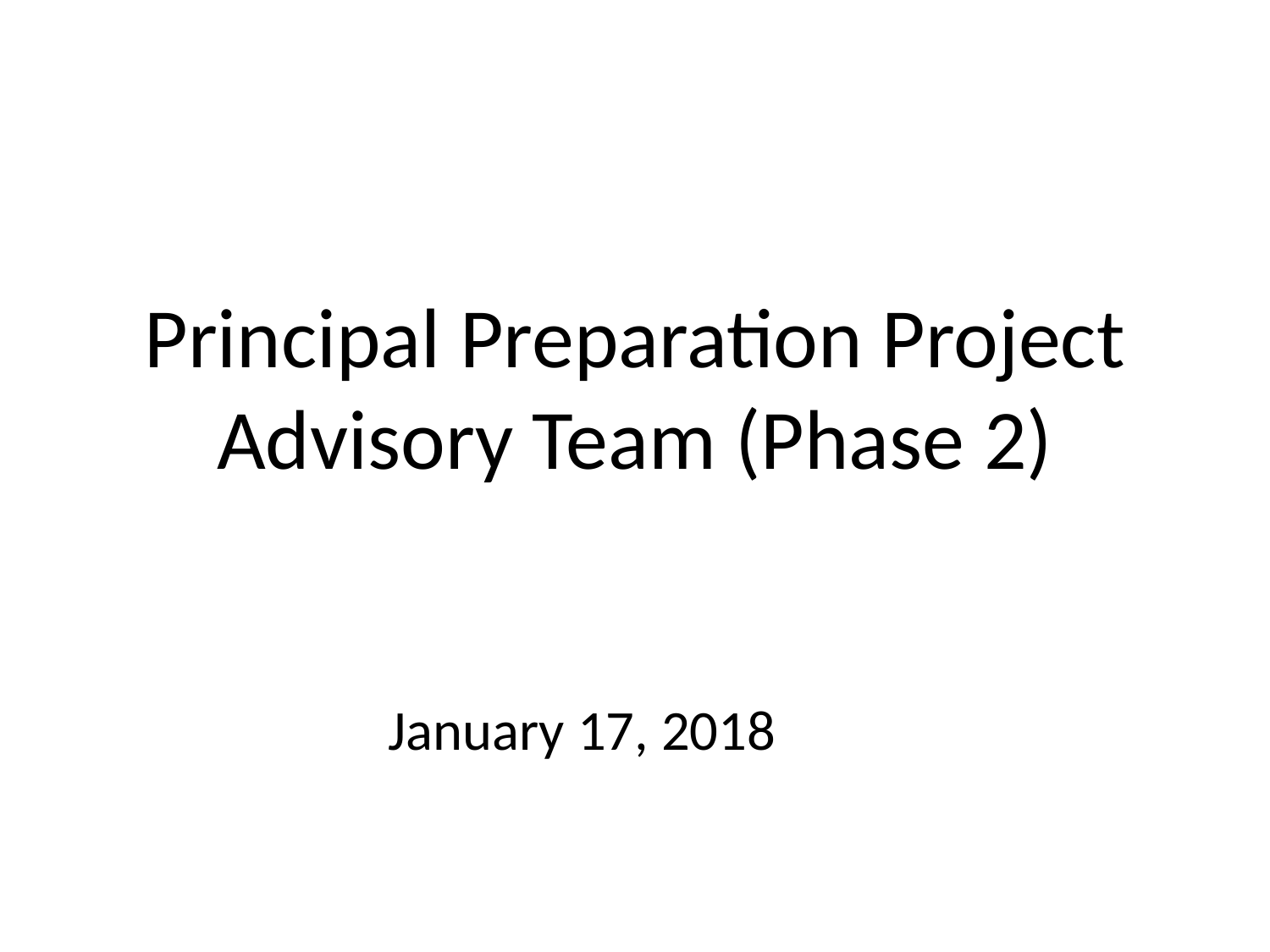

# Principal Preparation Project Advisory Team (Phase 2)
January 17, 2018